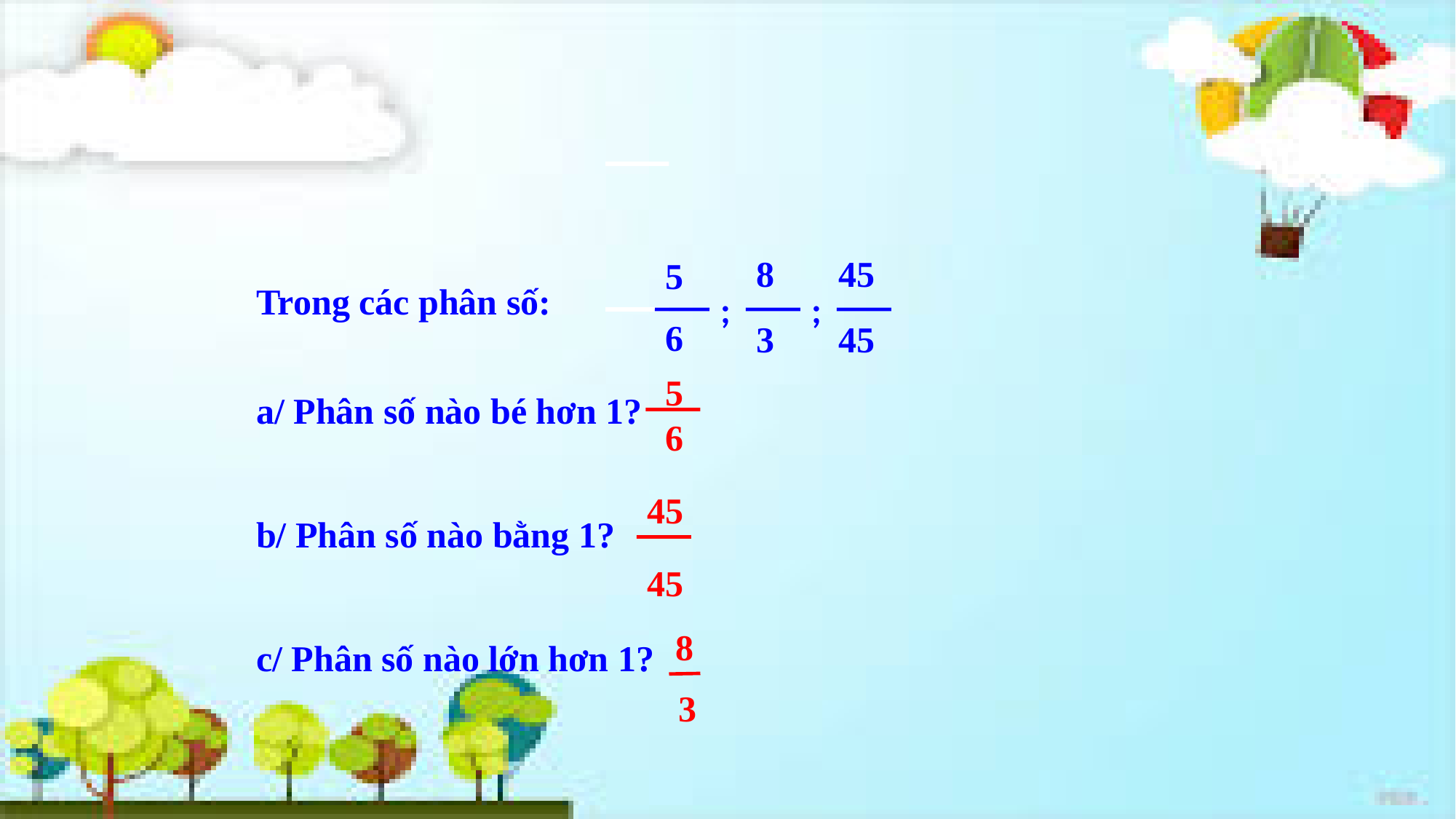

8
45
5
Trong các phân số:
;
;

6
3
45
5
a/ Phân số nào bé hơn 1?

b/ Phân số nào bằng 1?

c/ Phân số nào lớn hơn 1?

6
45

45
8

3